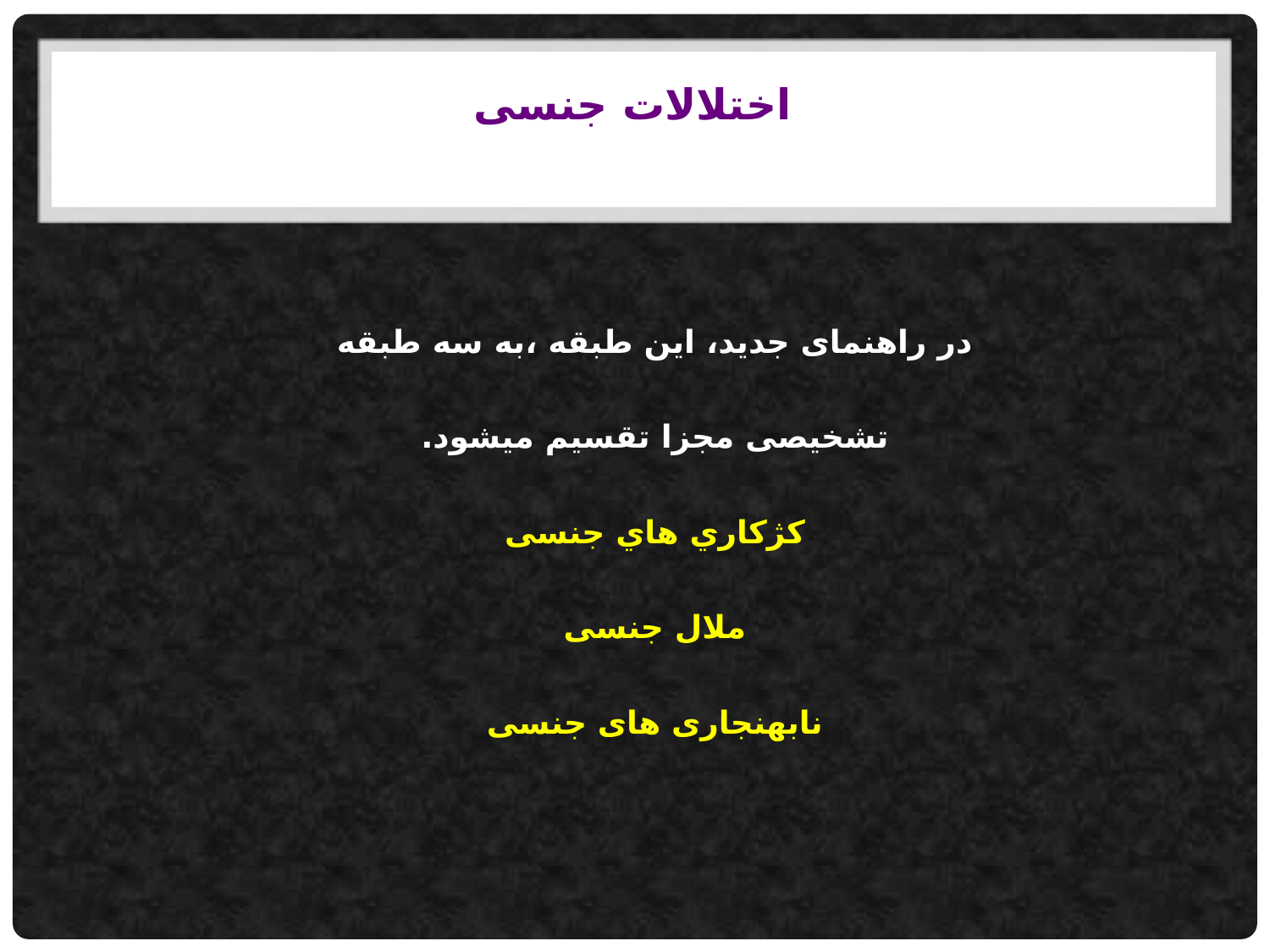

# اختلالات جنسی
در راهنمای جدید، این طبقه ،به سه طبقه تشخیصی مجزا تقسیم میشود.
كژكاري هاي جنسی
ملال جنسی
نابهنجاری های جنسی